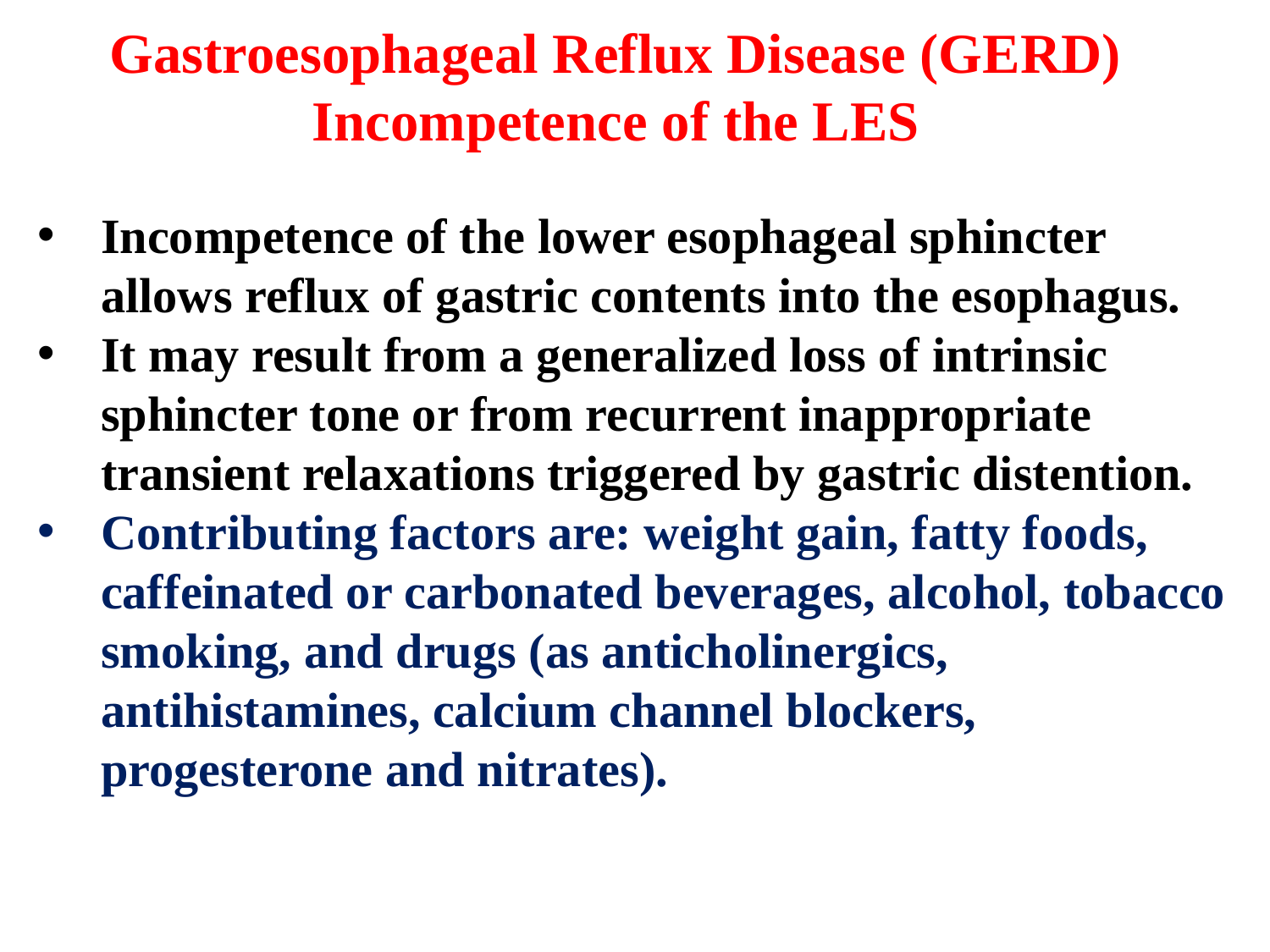

# Gastroesophageal Reflux Disease (GERD) Incompetence of the LES
Incompetence of the lower esophageal sphincter allows reflux of gastric contents into the esophagus.
It may result from a generalized loss of intrinsic sphincter tone or from recurrent inappropriate transient relaxations triggered by gastric distention.
Contributing factors are: weight gain, fatty foods, caffeinated or carbonated beverages, alcohol, tobacco smoking, and drugs (as anticholinergics, antihistamines, calcium channel blockers, progesterone and nitrates).